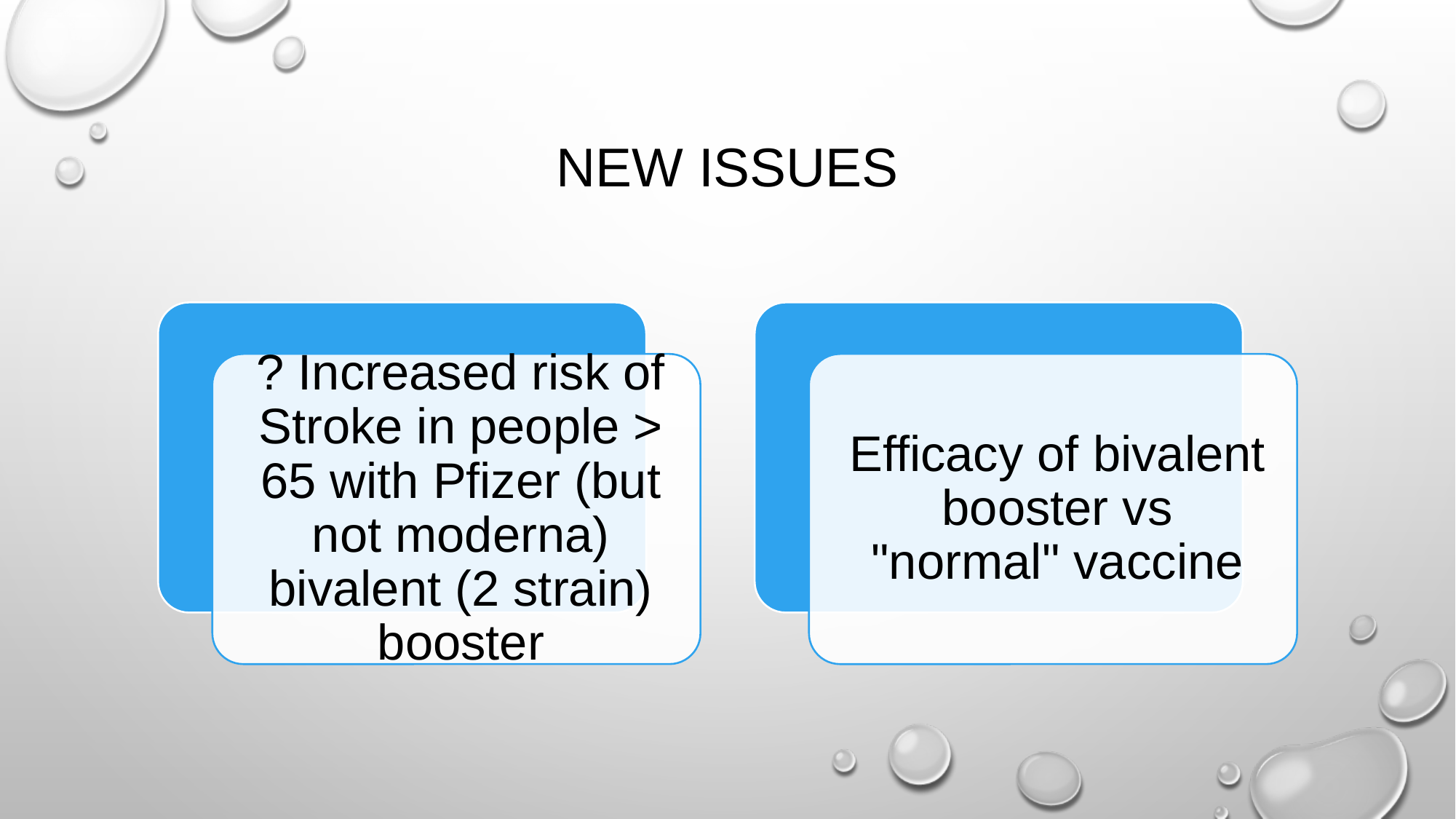

# New ISSUES
? Increased risk of Stroke in people > 65 with Pfizer (but not moderna) bivalent (2 strain) booster
Efficacy of bivalent booster vs "normal" vaccine